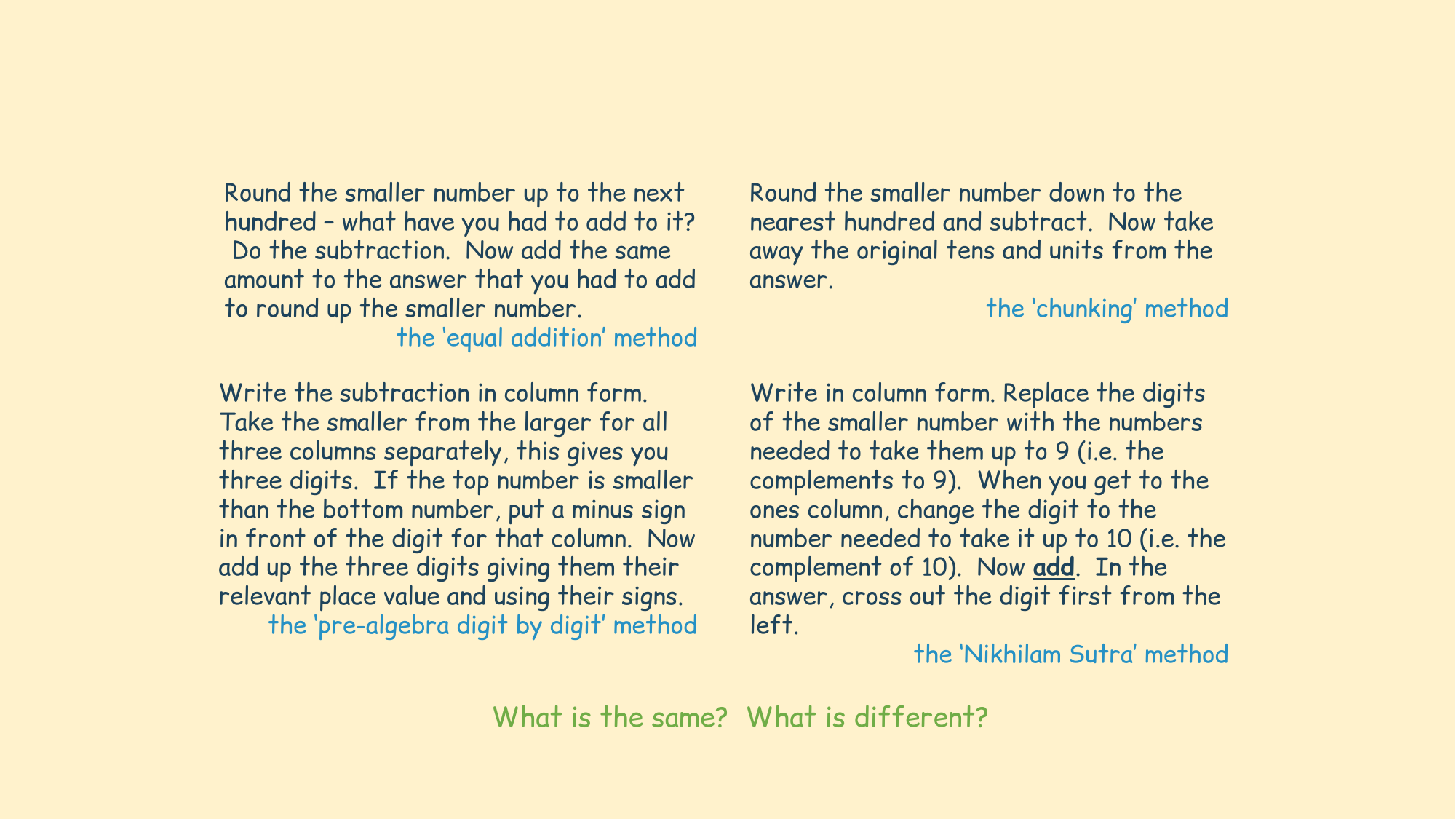

Round the smaller number up to the next hundred – what have you had to add to it?  Do the subtraction.  Now add the same amount to the answer that you had to add to round up the smaller number.
the ‘equal addition’ method

Round the smaller number down to the nearest hundred and subtract.  Now take away the original tens and units from the answer.
the ‘chunking’ method

Write the subtraction in column form.  Take the smaller from the larger for all three columns separately, this gives you three digits.  If the top number is smaller than the bottom number, put a minus sign in front of the digit for that column.  Now add up the three digits giving them their relevant place value and using their signs.
the ‘pre-algebra digit by digit’ method

Write in column form. Replace the digits of the smaller number with the numbers needed to take them up to 9 (i.e. the complements to 9).  When you get to the ones column, change the digit to the number needed to take it up to 10 (i.e. the complement of 10).  Now add.  In the answer, cross out the digit first from the left.
the ‘Nikhilam Sutra’ method

What is the same?  What is different?